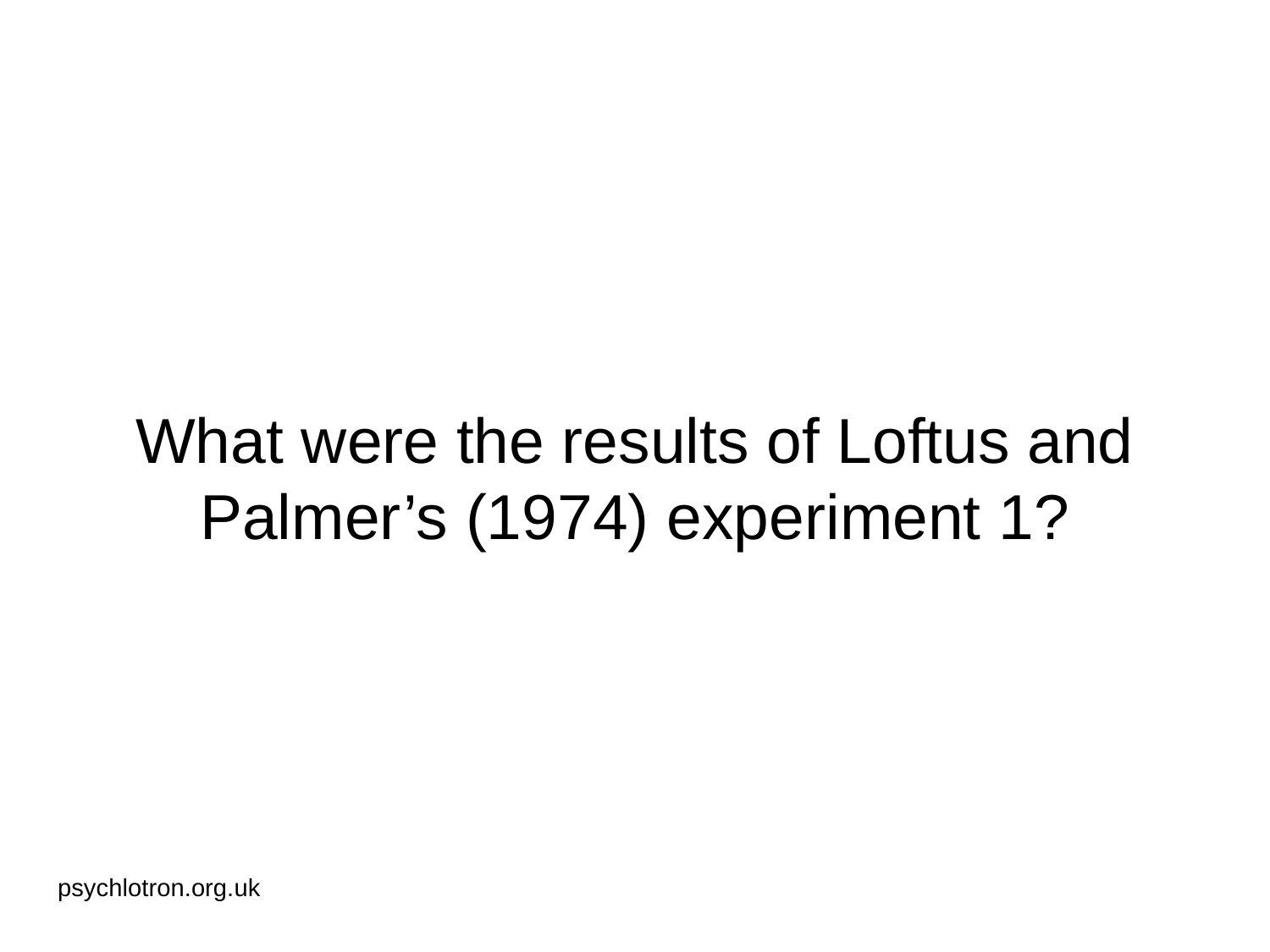

# What were the results of Loftus and Palmer’s (1974) experiment 1?